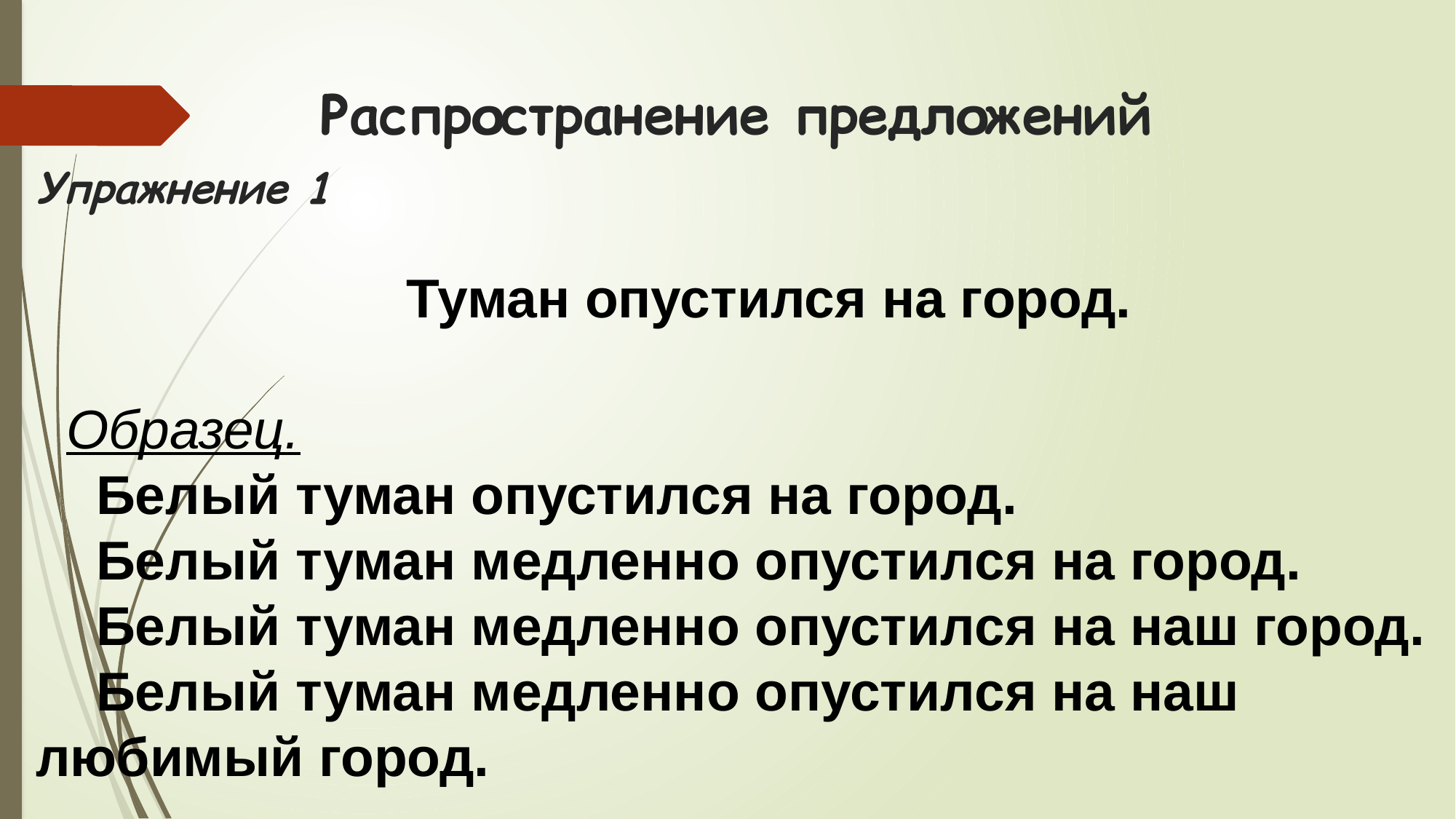

# Распространение предложений
Упражнение 1

     Туман опустился на город.

    Образец.
    Белый туман опустился на город.
    Белый туман медленно опустился на город.
    Белый туман медленно опустился на наш город.
    Белый туман медленно опустился на наш любимый город.